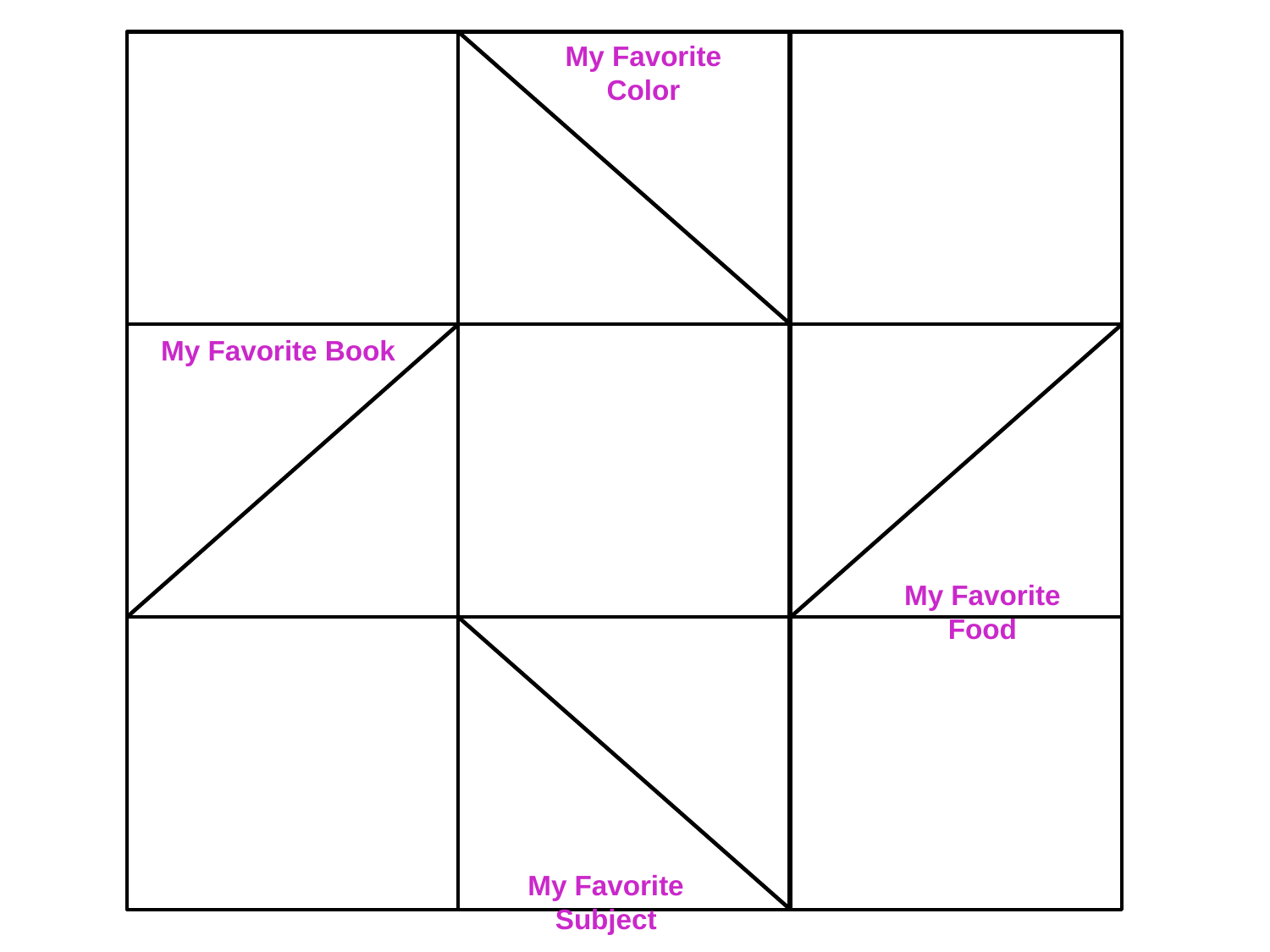

My Favorite Color
My Favorite Book
My Favorite Food
My Favorite Subject